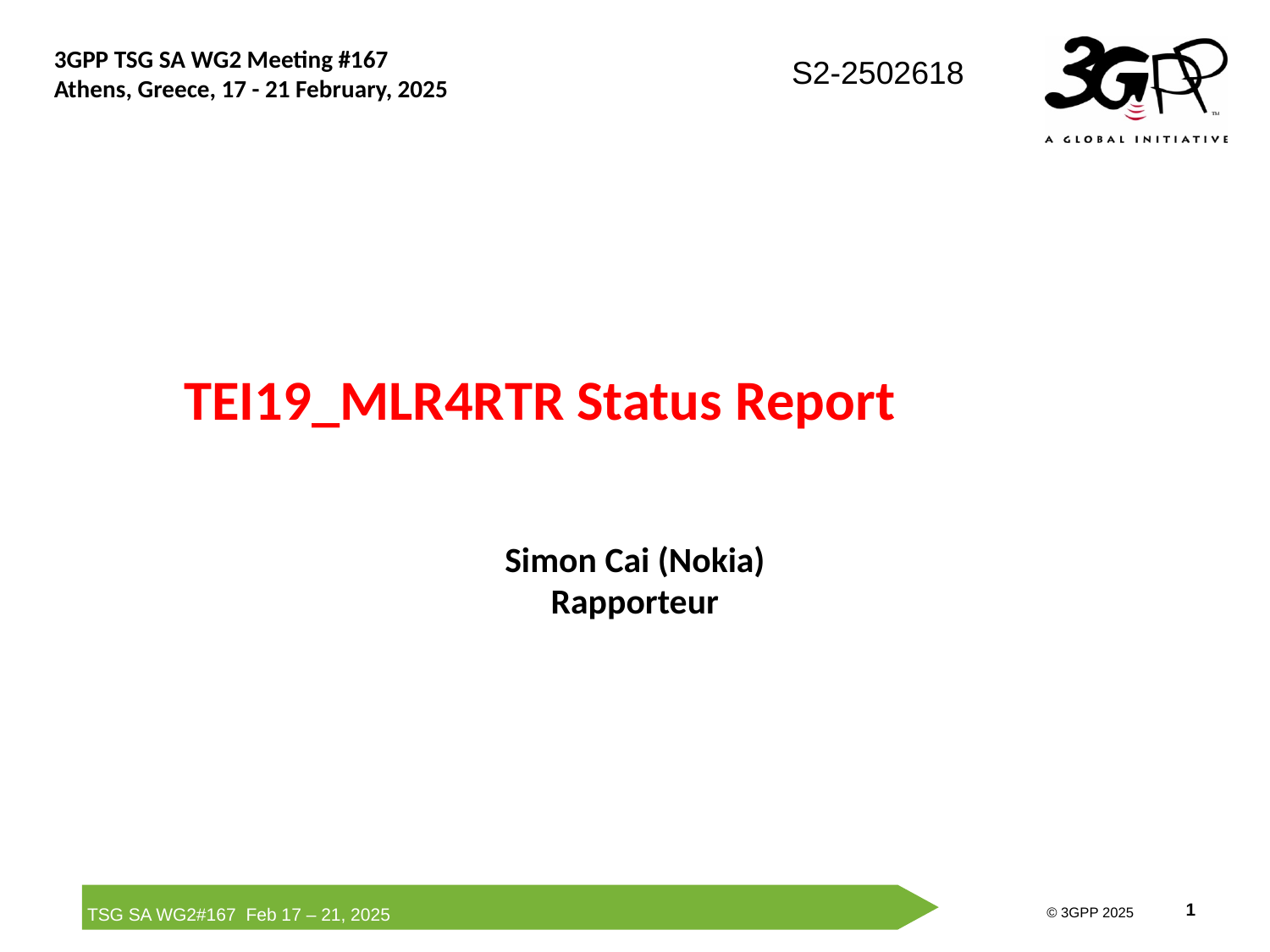

TEI19_MLR4RTR Status Report
Simon Cai (Nokia)
Rapporteur